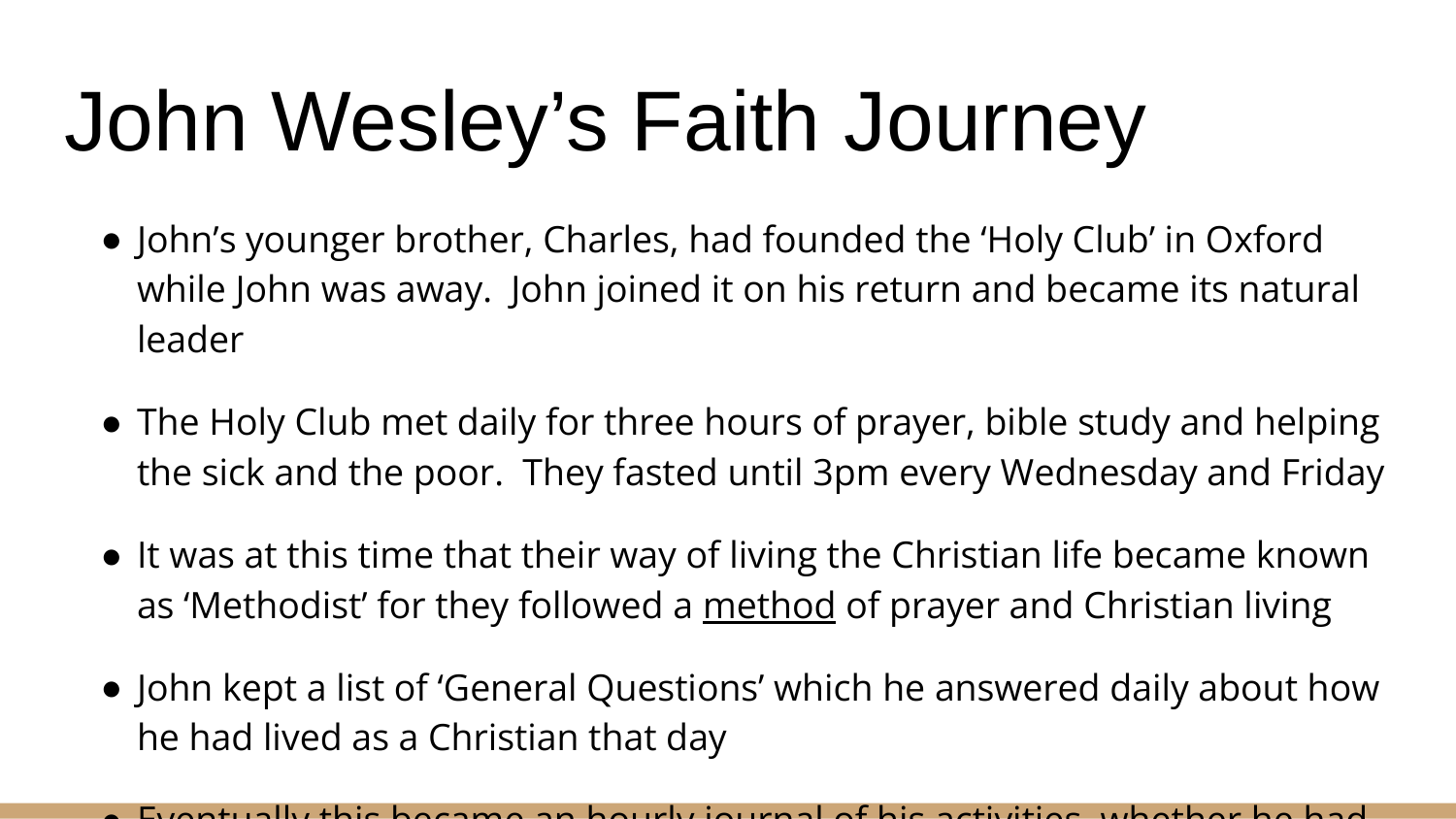

# John Wesley’s Faith Journey
John’s younger brother, Charles, had founded the ‘Holy Club’ in Oxford while John was away.  John joined it on his return and became its natural leader
The Holy Club met daily for three hours of prayer, bible study and helping the sick and the poor.  They fasted until 3pm every Wednesday and Friday
It was at this time that their way of living the Christian life became known as ‘Methodist’ for they followed a method of prayer and Christian living
John kept a list of ‘General Questions’ which he answered daily about how he had lived as a Christian that day
Eventually this became an hourly journal of his activities, whether he had kept his commitments and how was his ‘temper’